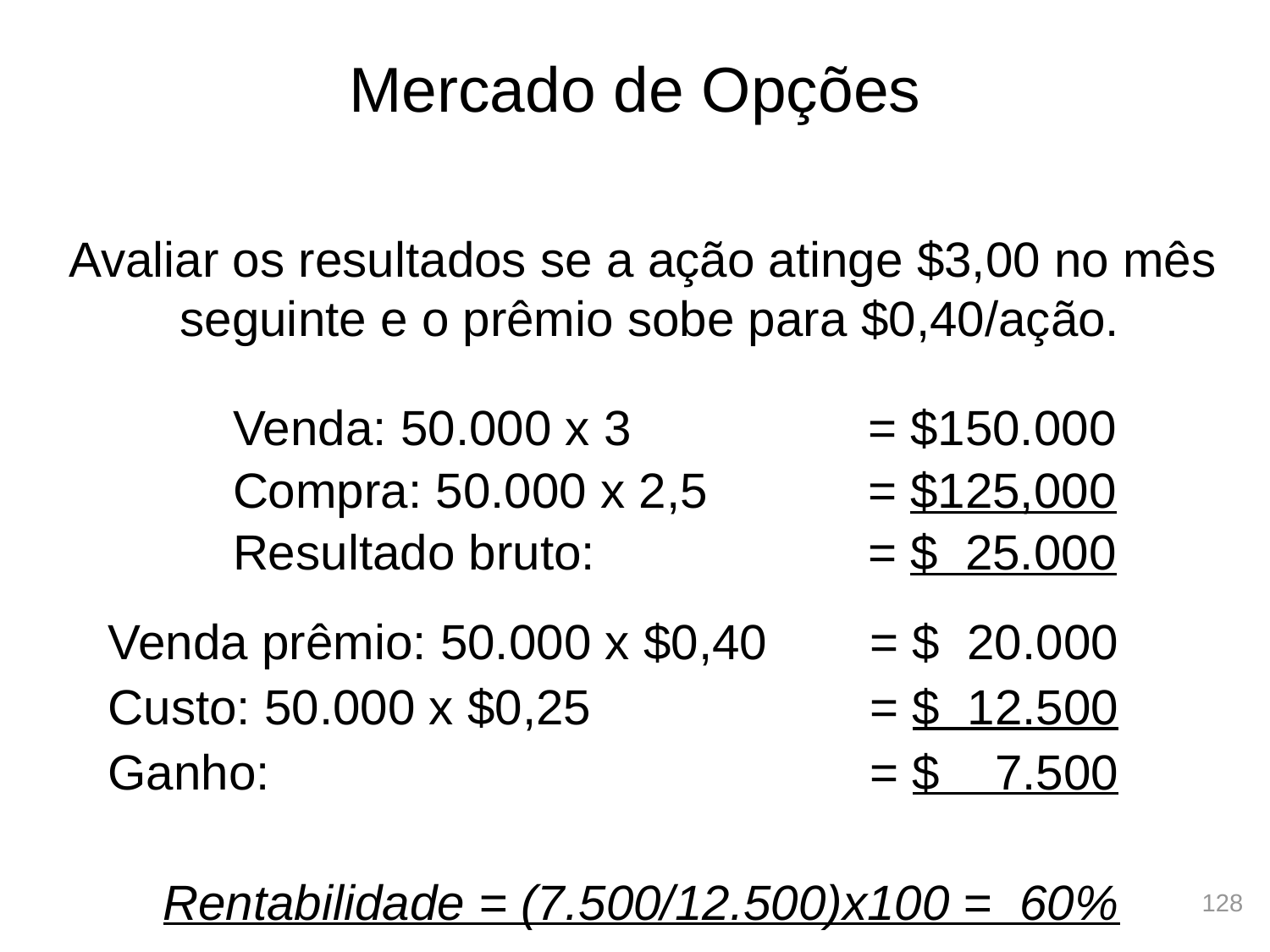

# Mercado de Opções
Avaliar os resultados se a ação atinge $3,00 no mês
seguinte e o prêmio sobe para $0,40/ação.
Venda: 50.000 x 3 		= $150.000
Compra: 50.000 x 2,5		= $125,000
Resultado bruto:			= $  25.000
Venda prêmio: 50.000 x $0,40	= $  20.000
Custo: 50.000 x $0,25			= $  12.500
Ganho:					= $    7.500

    Rentabilidade = (7.500/12.500)x100 =  60%
128